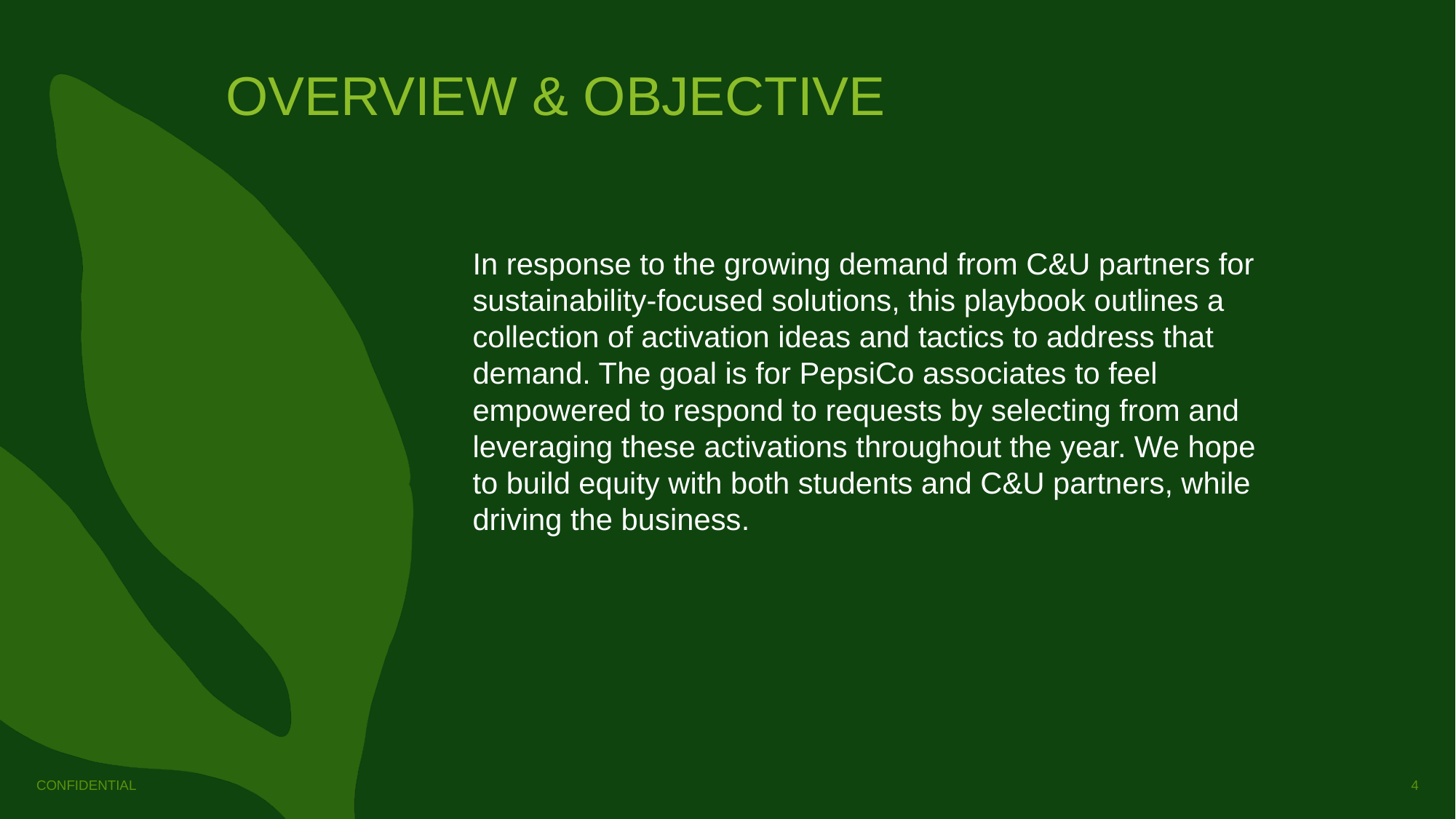

Overview & Objective
In response to the growing demand from C&U partners for sustainability-focused solutions, this playbook outlines a collection of activation ideas and tactics to address that demand. The goal is for PepsiCo associates to feel empowered to respond to requests by selecting from and leveraging these activations throughout the year. We hope to build equity with both students and C&U partners, while driving the business.